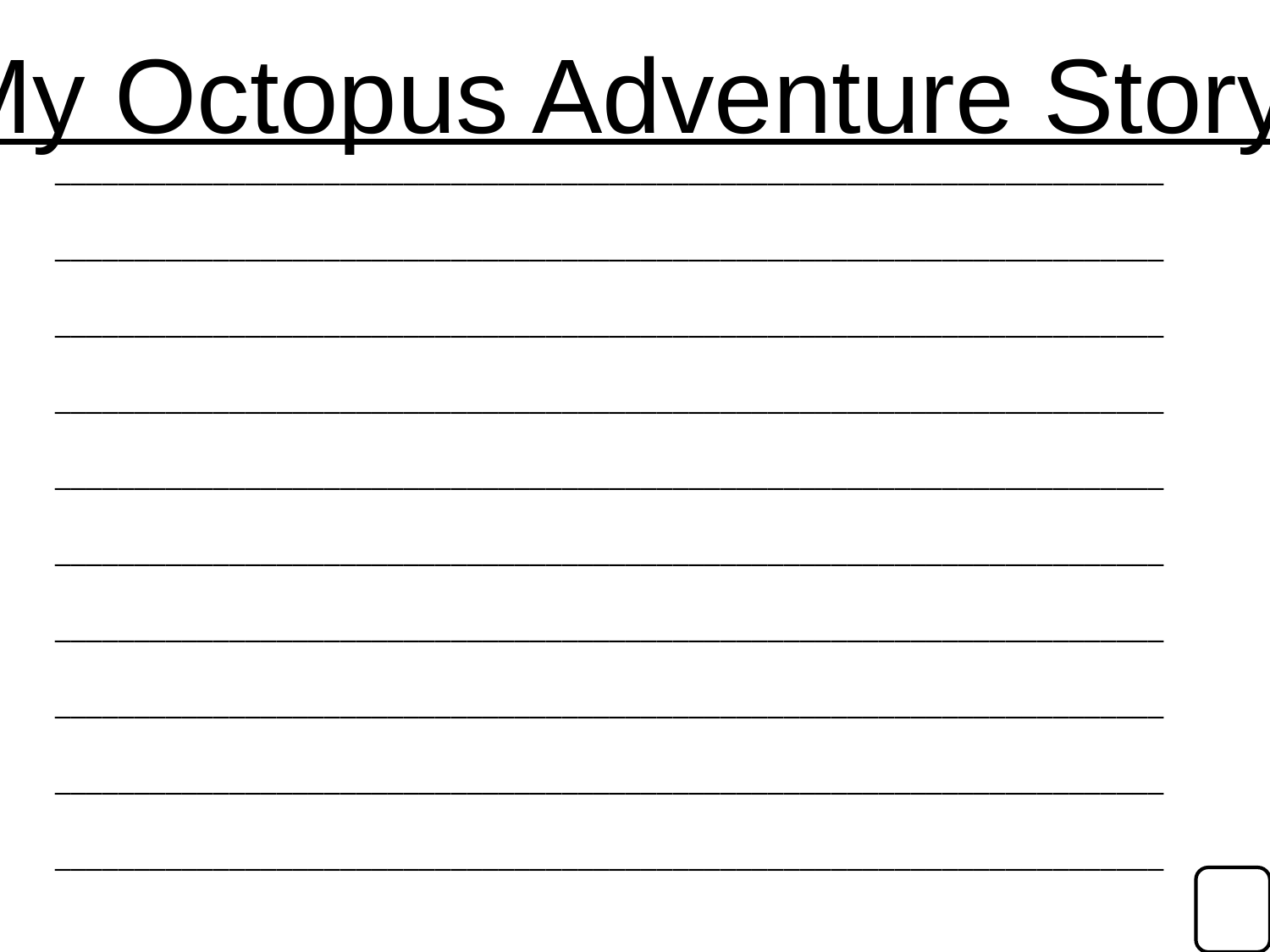

My Octopus Adventure Story!

______________________________________________________________________

______________________________________________________________________

______________________________________________________________________

______________________________________________________________________

______________________________________________________________________

______________________________________________________________________

______________________________________________________________________

______________________________________________________________________

______________________________________________________________________

______________________________________________________________________